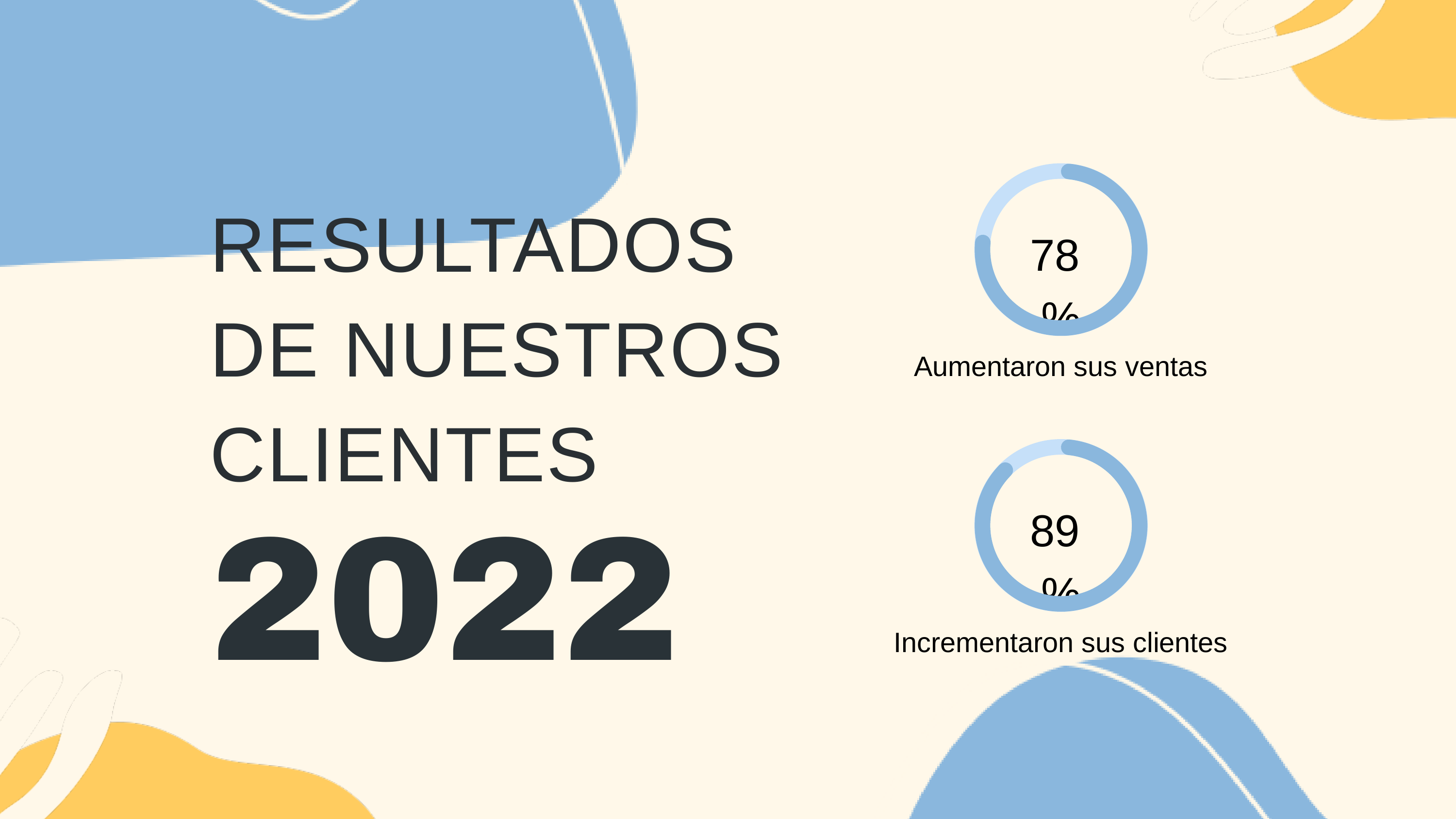

78 %
RESULTADOS DE NUESTROS CLIENTES
Aumentaron sus ventas

89 %
2022

Incrementaron sus clientes